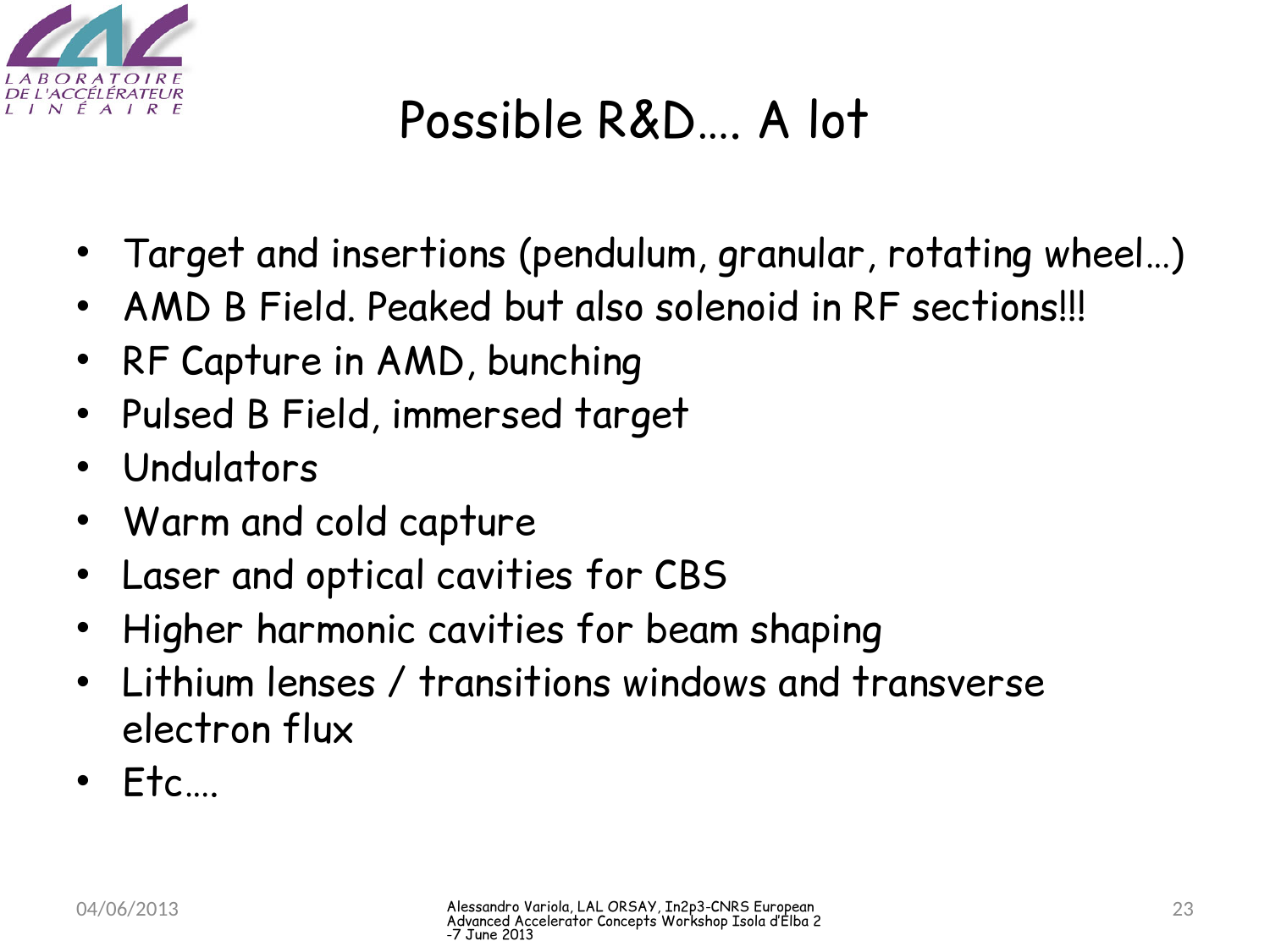

# Possible R&D…. A lot
Target and insertions (pendulum, granular, rotating wheel…)
AMD B Field. Peaked but also solenoid in RF sections!!!
RF Capture in AMD, bunching
Pulsed B Field, immersed target
Undulators
Warm and cold capture
Laser and optical cavities for CBS
Higher harmonic cavities for beam shaping
Lithium lenses / transitions windows and transverse electron flux
Etc….

04/06/2013
Alessandro Variola, LAL ORSAY, In2p3-CNRS European Advanced Accelerator Concepts Workshop Isola d’Elba 2-7 June 2013
23